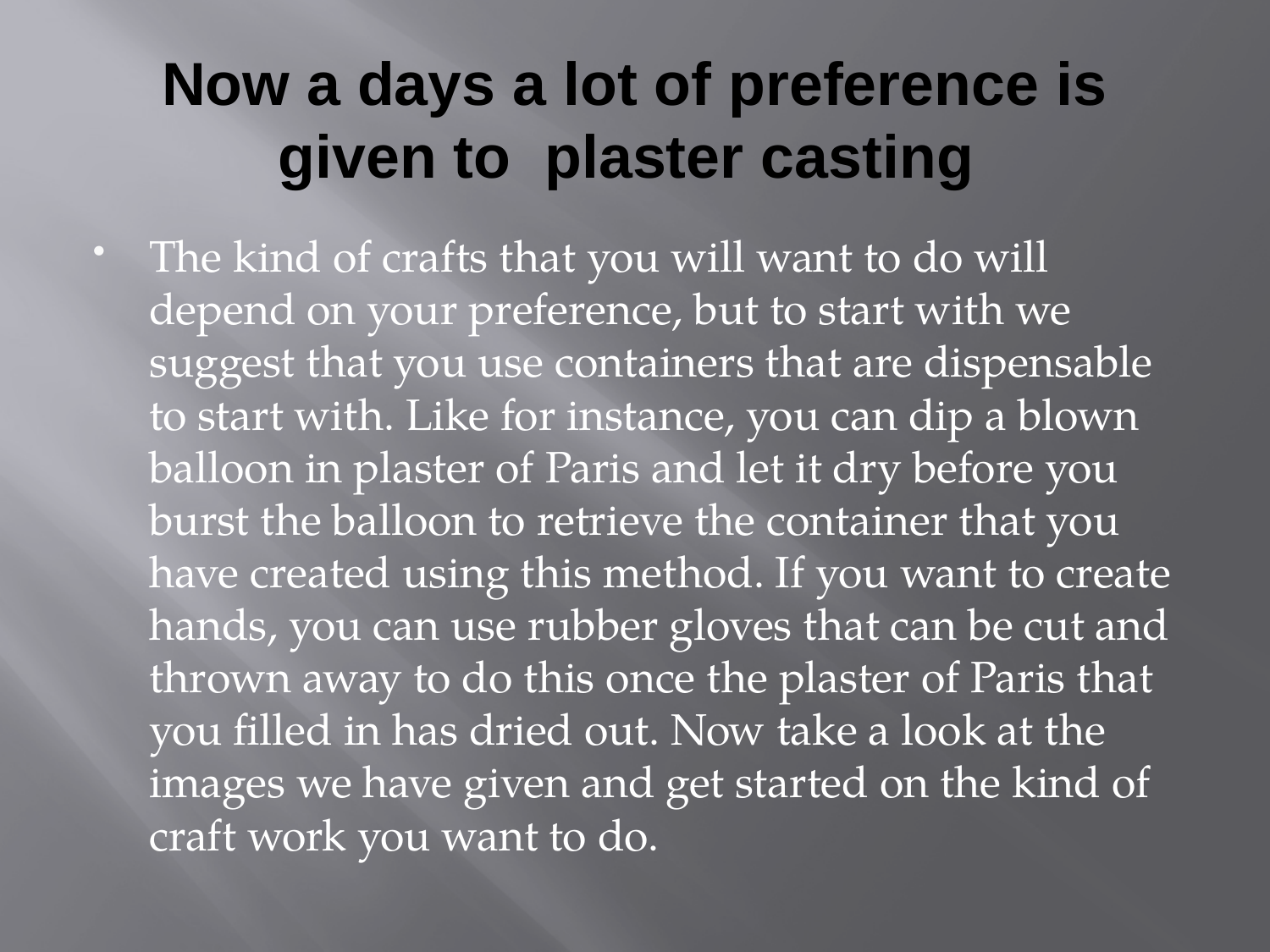

# Now a days a lot of preference is given to  plaster casting
The kind of crafts that you will want to do will depend on your preference, but to start with we suggest that you use containers that are dispensable to start with. Like for instance, you can dip a blown balloon in plaster of Paris and let it dry before you burst the balloon to retrieve the container that you have created using this method. If you want to create hands, you can use rubber gloves that can be cut and thrown away to do this once the plaster of Paris that you filled in has dried out. Now take a look at the images we have given and get started on the kind of craft work you want to do.